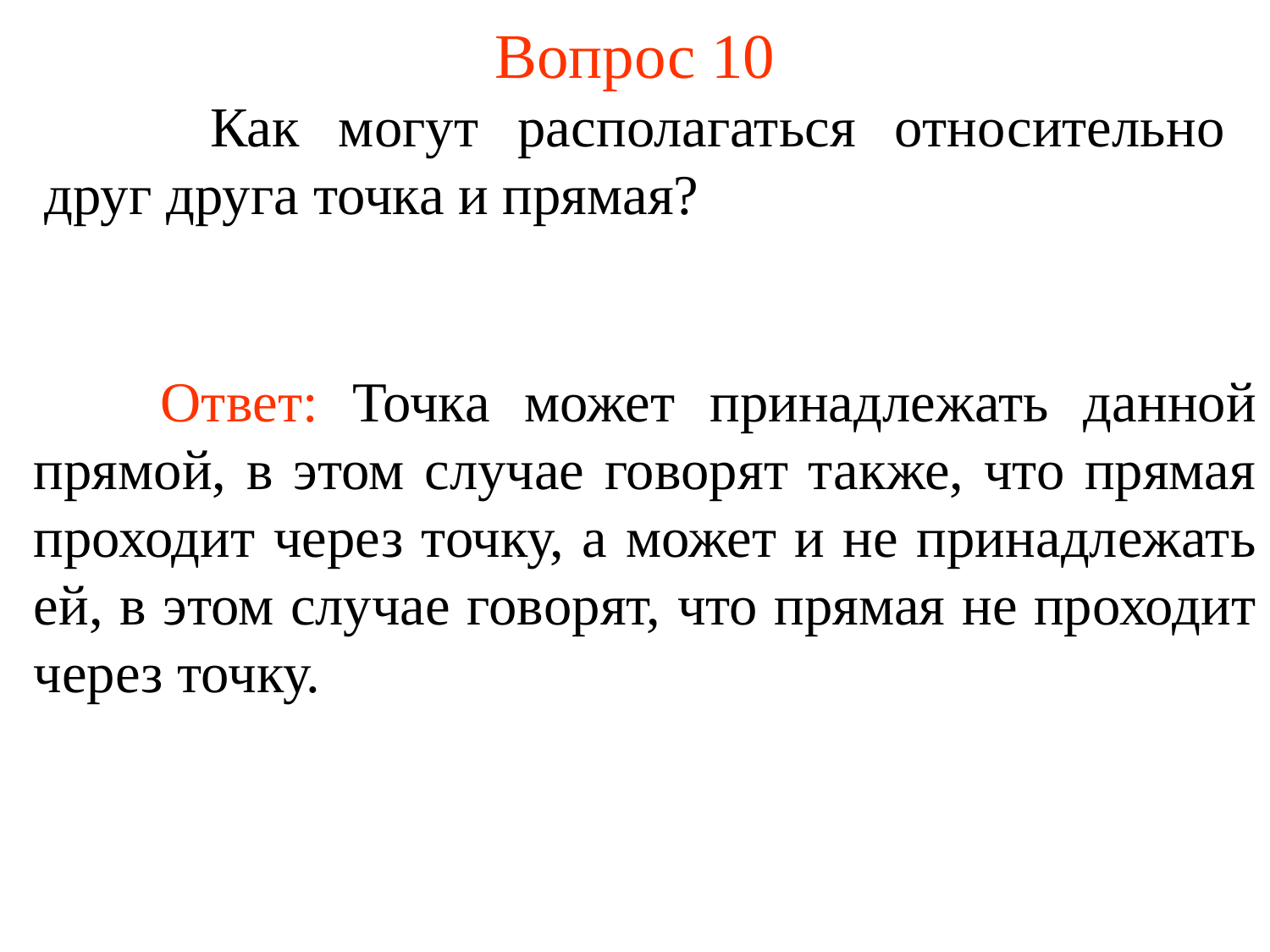

# Вопрос 10
	 Как могут располагаться относительно друг друга точка и прямая?
	Ответ: Точка может принадлежать данной прямой, в этом случае говорят также, что прямая проходит через точку, а может и не принадлежать ей, в этом случае говорят, что прямая не проходит через точку.